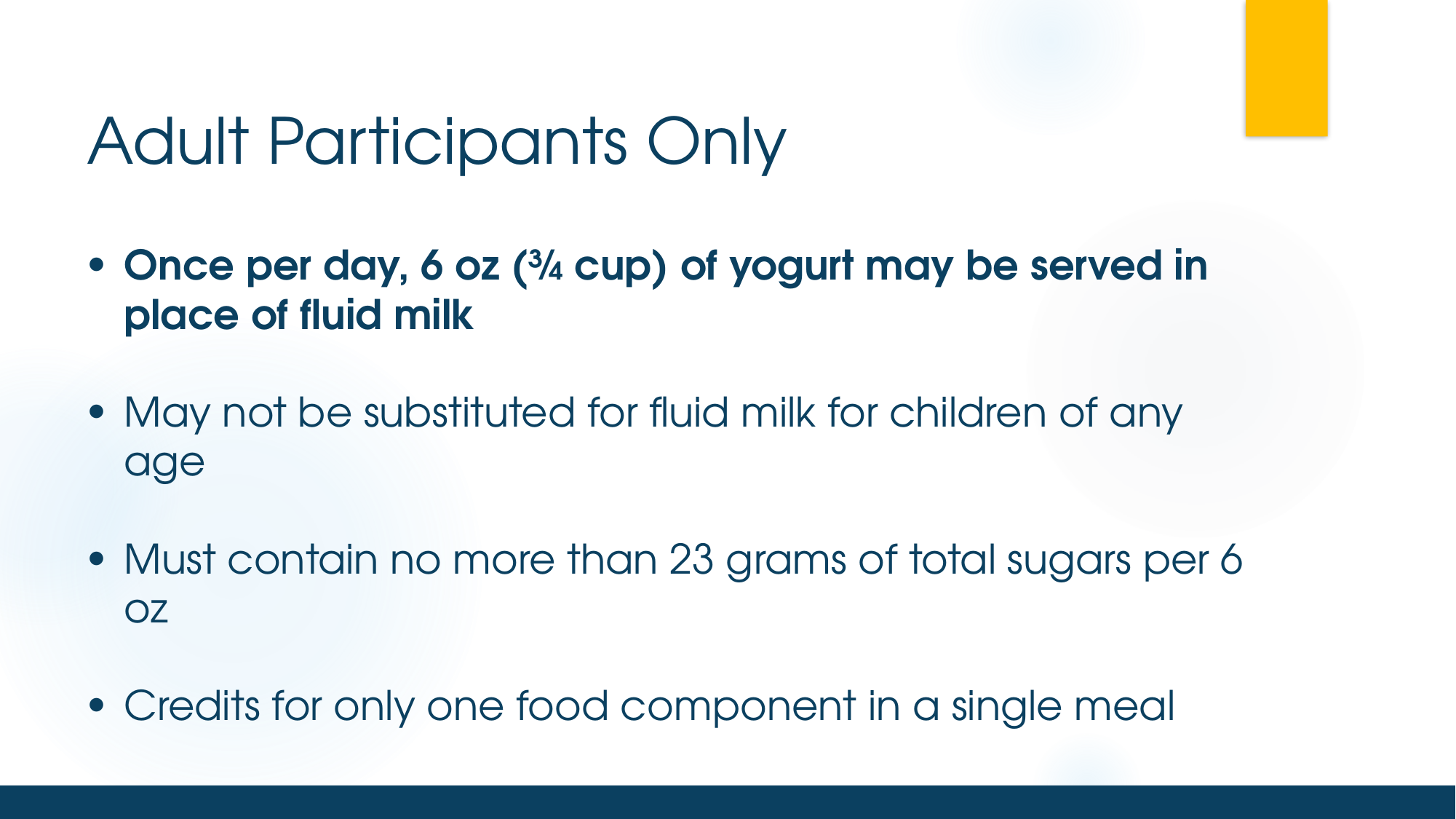

# Adult Participants Only
Once per day, 6 oz (¾ cup) of yogurt may be served in place of fluid milk

May not be substituted for fluid milk for children of any age

Must contain no more than 23 grams of total sugars per 6 oz

Credits for only one food component in a single meal